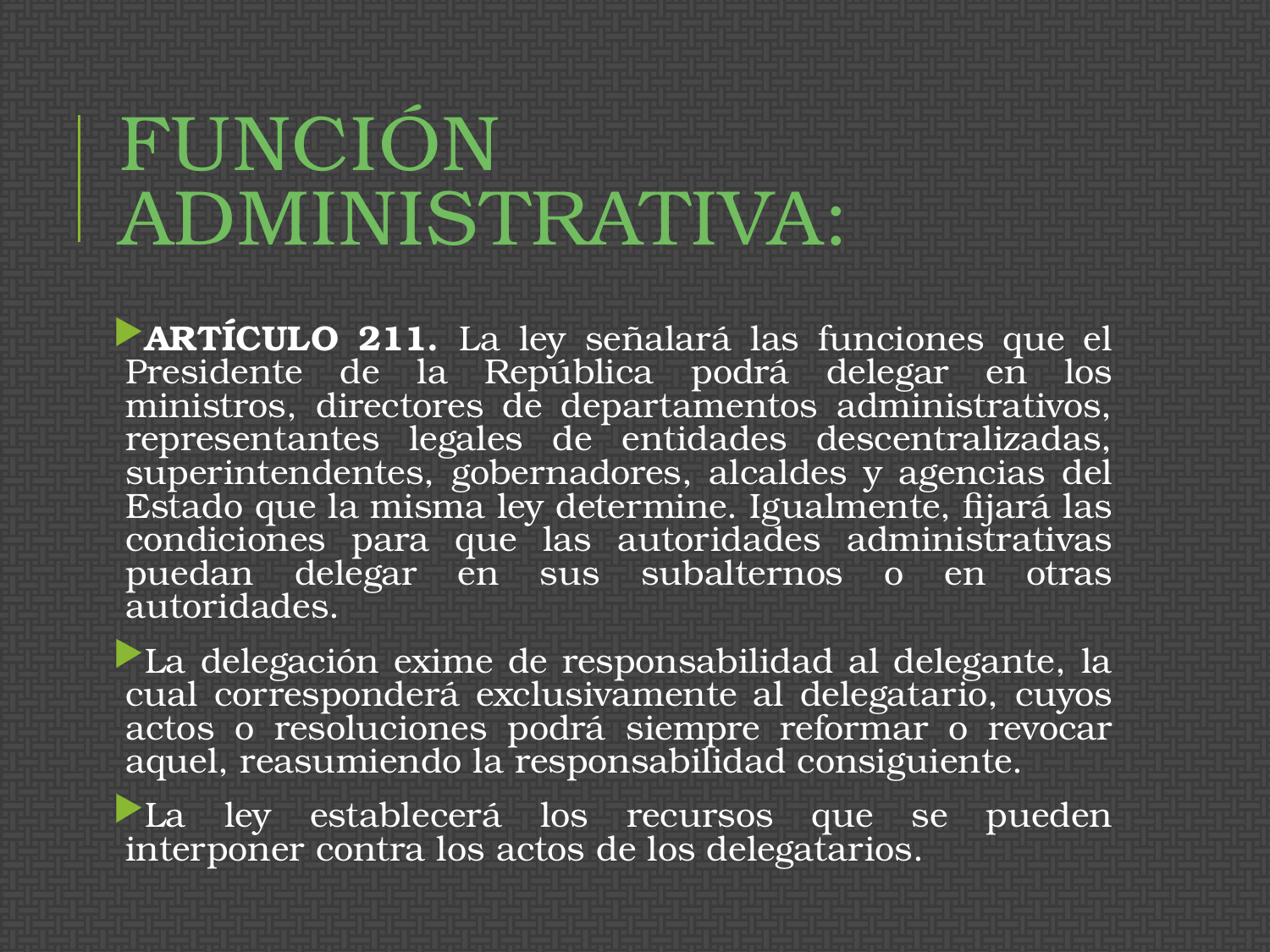

# Función Administrativa:
ARTÍCULO 211. La ley señalará las funciones que el Presidente de la República podrá delegar en los ministros, directores de departamentos administrativos, representantes legales de entidades descentralizadas, superintendentes, gobernadores, alcaldes y agencias del Estado que la misma ley determine. Igualmente, fijará las condiciones para que las autoridades administrativas puedan delegar en sus subalternos o en otras autoridades.
La delegación exime de responsabilidad al delegante, la cual corresponderá exclusivamente al delegatario, cuyos actos o resoluciones podrá siempre reformar o revocar aquel, reasumiendo la responsabilidad consiguiente.
La ley establecerá los recursos que se pueden interponer contra los actos de los delegatarios.